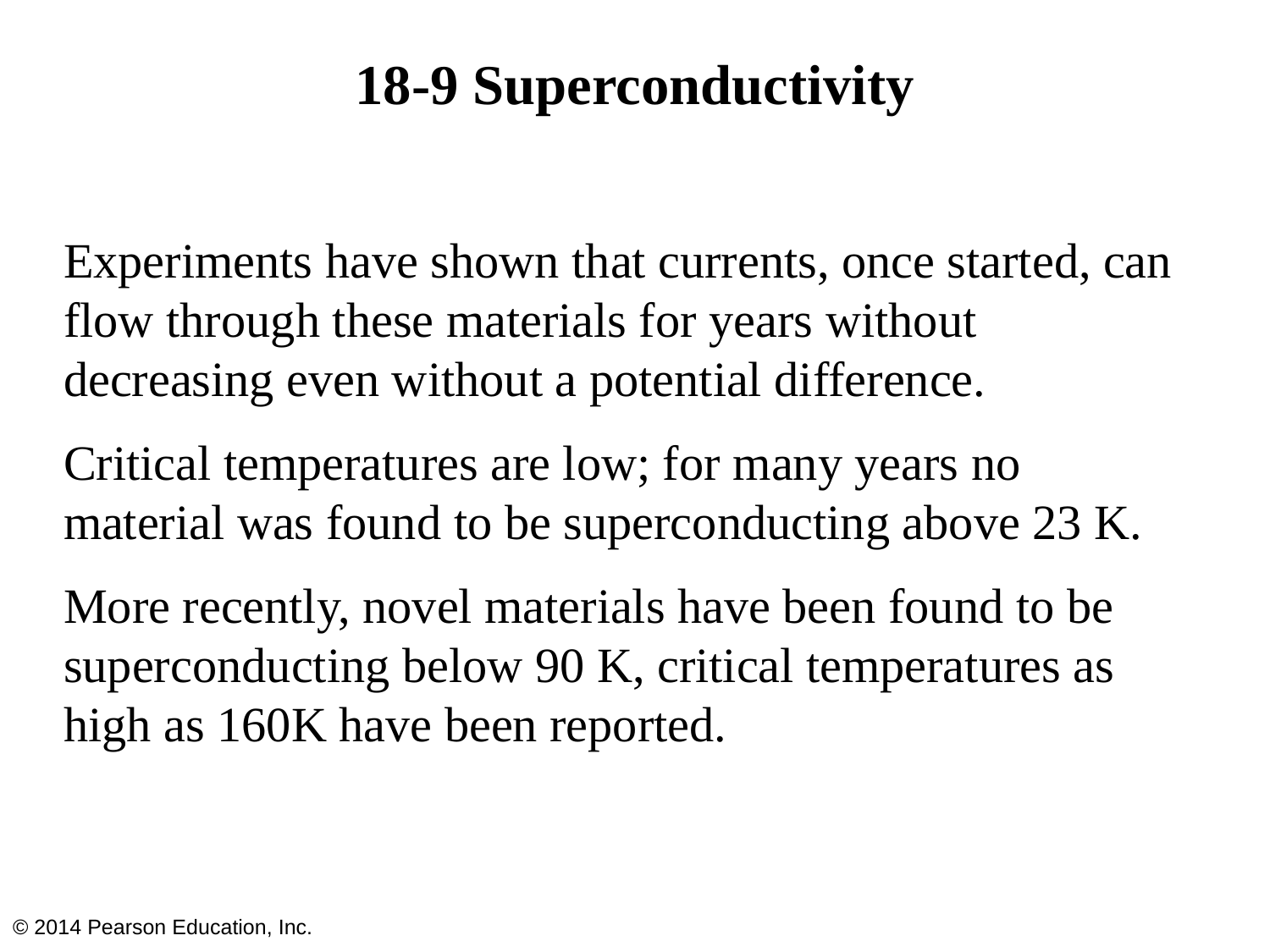

# 18-9 Superconductivity
Experiments have shown that currents, once started, can flow through these materials for years without decreasing even without a potential difference.
Critical temperatures are low; for many years no material was found to be superconducting above 23 K.
More recently, novel materials have been found to be superconducting below 90 K, critical temperatures as high as 160K have been reported.
© 2014 Pearson Education, Inc.